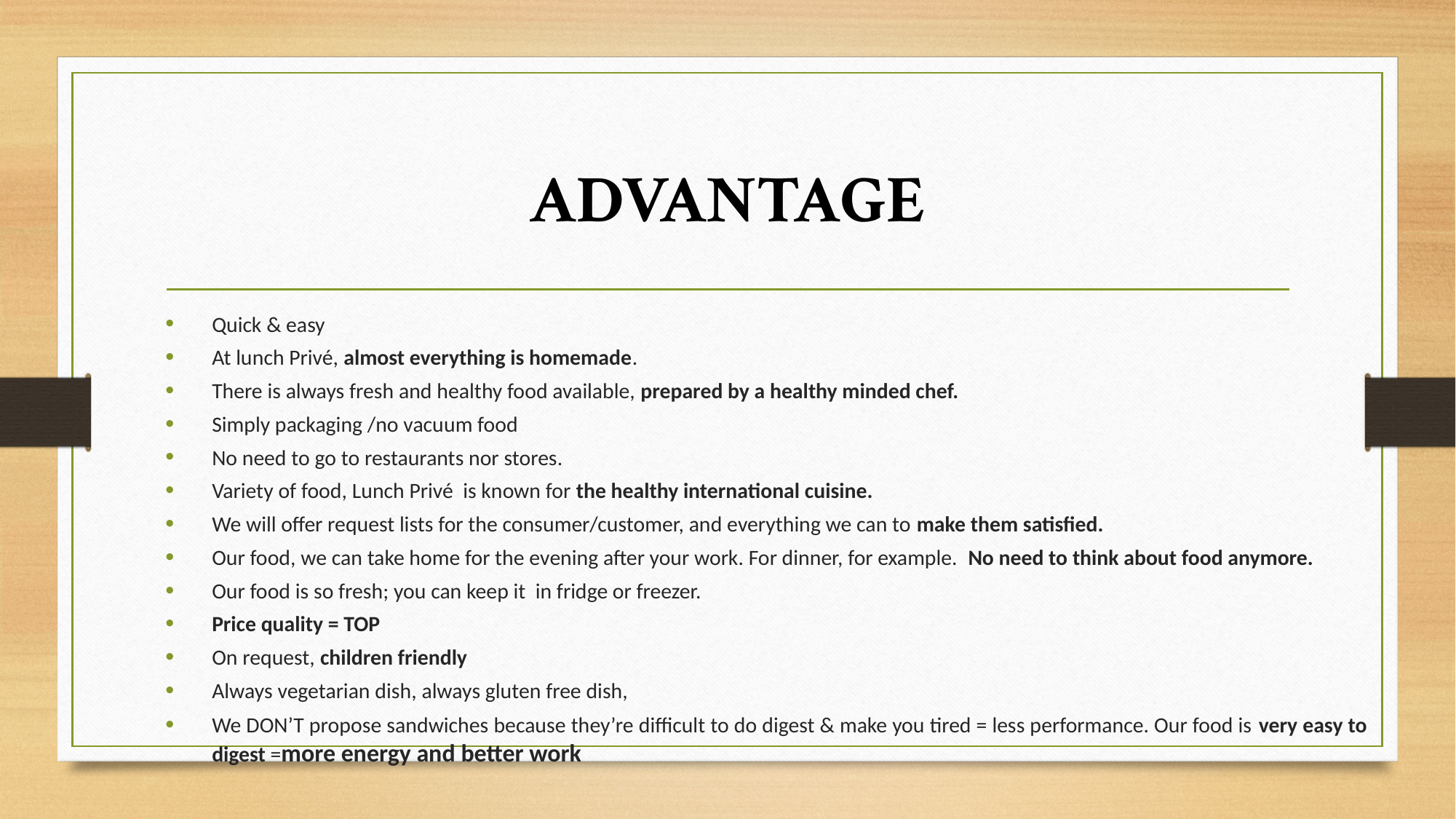

# ADVANTAGE

Quick & easy
At lunch Privé, almost everything is homemade.
There is always fresh and healthy food available, prepared by a healthy minded chef.
Simply packaging /no vacuum food
No need to go to restaurants nor stores.
Variety of food, Lunch Privé  is known for the healthy international cuisine.
We will offer request lists for the consumer/customer, and everything we can to make them satisfied.
Our food, we can take home for the evening after your work. For dinner, for example.  No need to think about food anymore.
Our food is so fresh; you can keep it  in fridge or freezer.
Price quality = TOP
On request, children friendly
Always vegetarian dish, always gluten free dish,
We DON’T propose sandwiches because they’re difficult to do digest & make you tired = less performance. Our food is very easy to digest =more energy and better work